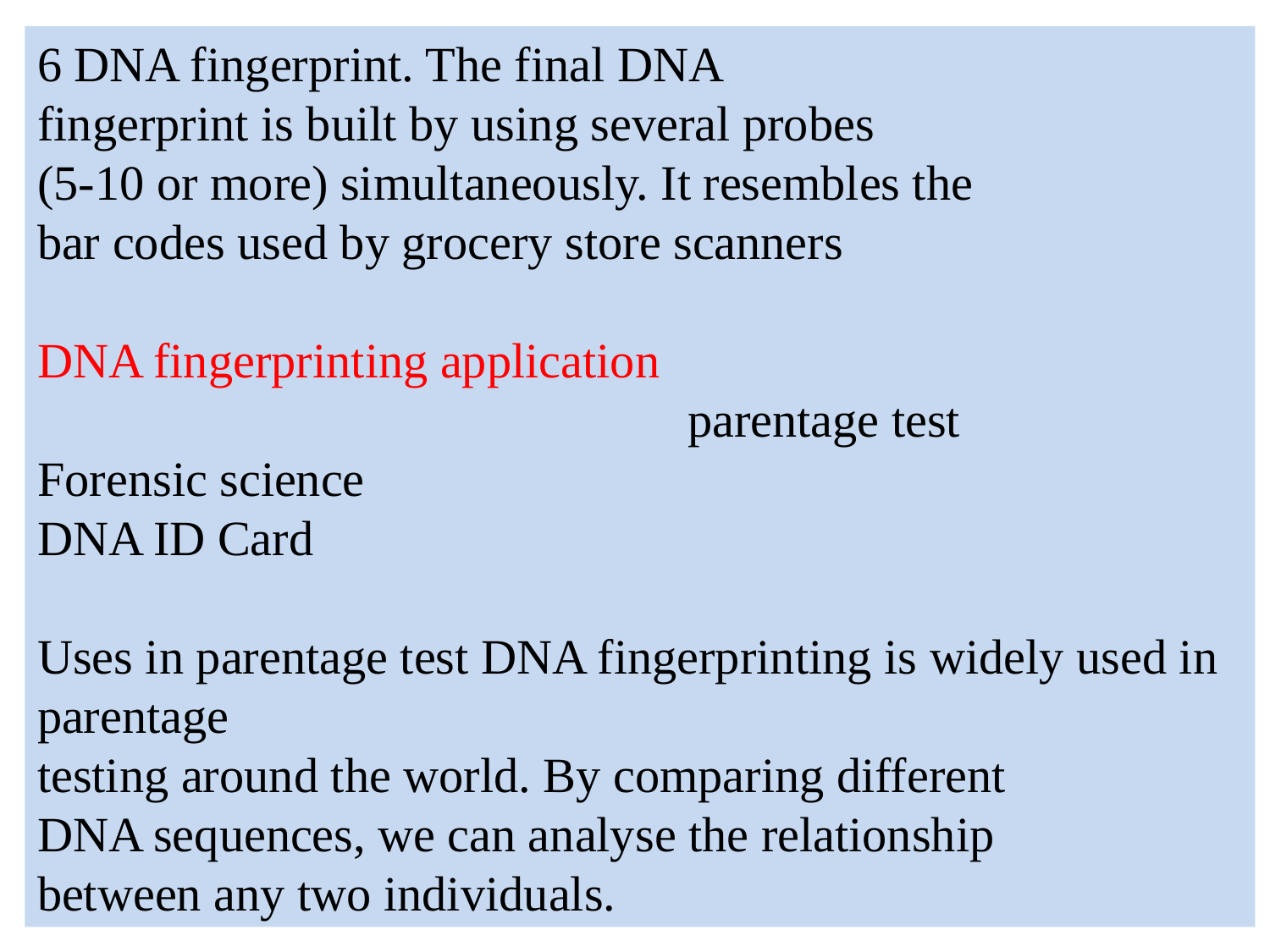

6 DNA fingerprint. The final DNA
fingerprint is built by using several probes
(5-10 or more) simultaneously. It resembles the
bar codes used by grocery store scanners

DNA fingerprinting application                                                                                                     parentage test
Forensic science
DNA ID Card
Uses in parentage test DNA fingerprinting is widely used in parentage
testing around the world. By comparing different
DNA sequences, we can analyse the relationship
between any two individuals.